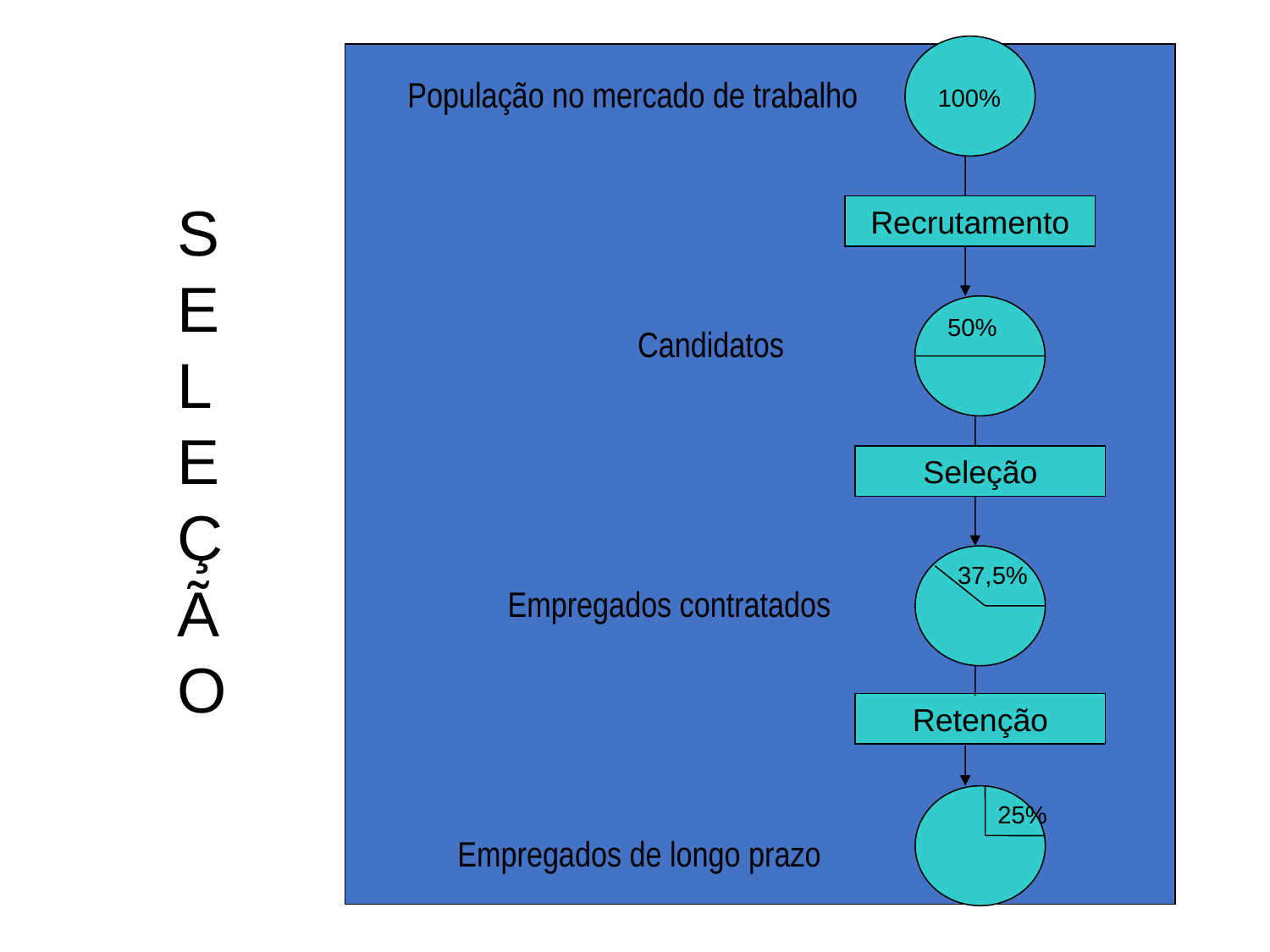

População no mercado de trabalho
100%

Recrutamento

50%
Candidatos

Seleção

37,5%

Empregados contratados

Retenção

25%
Empregados de longo prazo

SELEÇÃO